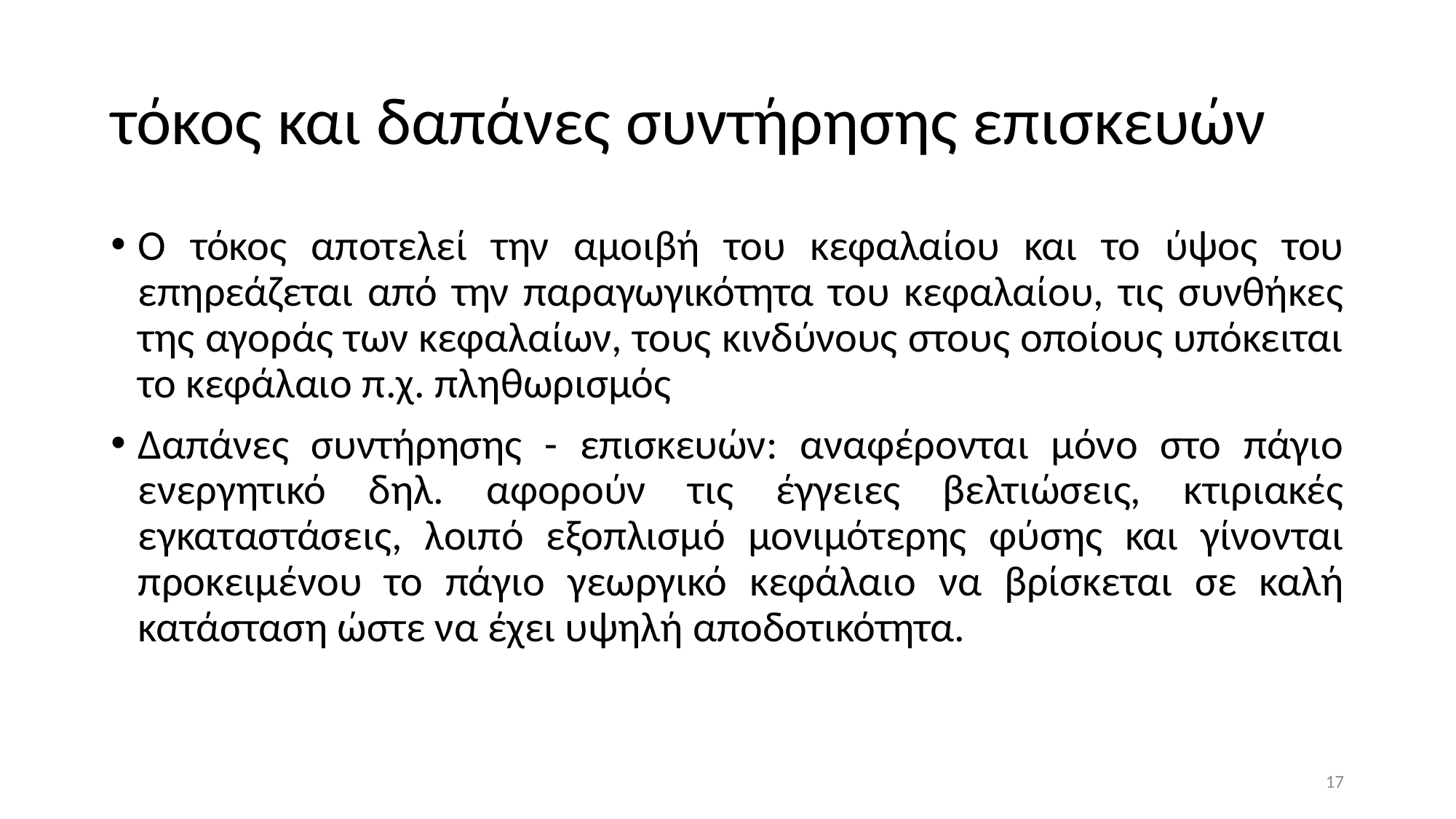

# τόκος και δαπάνες συντήρησης επισκευών
Ο τόκος αποτελεί την αμοιβή του κεφαλαίου και το ύψος του επηρεάζεται από την παραγωγικότητα του κεφαλαίου, τις συνθήκες της αγοράς των κεφαλαίων, τους κινδύνους στους οποίους υπόκειται το κεφάλαιο π.χ. πληθωρισμός
Δαπάνες συντήρησης - επισκευών: αναφέρονται μόνο στο πάγιο ενεργητικό δηλ. αφορούν τις έγγειες βελτιώσεις, κτιριακές εγκαταστάσεις, λοιπό εξοπλισμό μονιμότερης φύσης και γίνονται προκειμένου το πάγιο γεωργικό κεφάλαιο να βρίσκεται σε καλή κατάσταση ώστε να έχει υψηλή αποδοτικότητα.
17